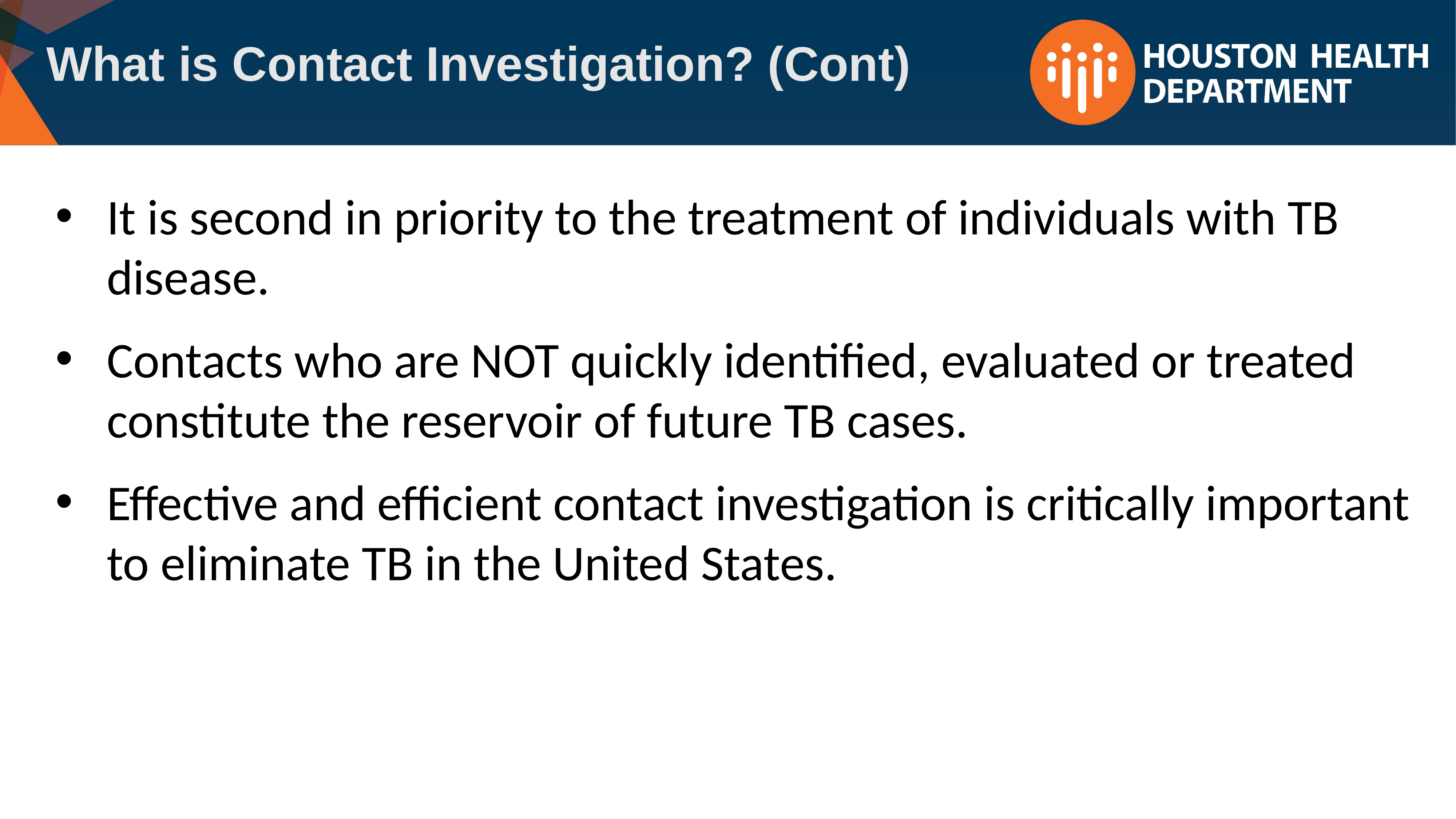

# What is Contact Investigation? (Cont)

It is second in priority to the treatment of individuals with TB disease.
Contacts who are NOT quickly identified, evaluated or treated constitute the reservoir of future TB cases.
Effective and efficient contact investigation is critically important to eliminate TB in the United States.